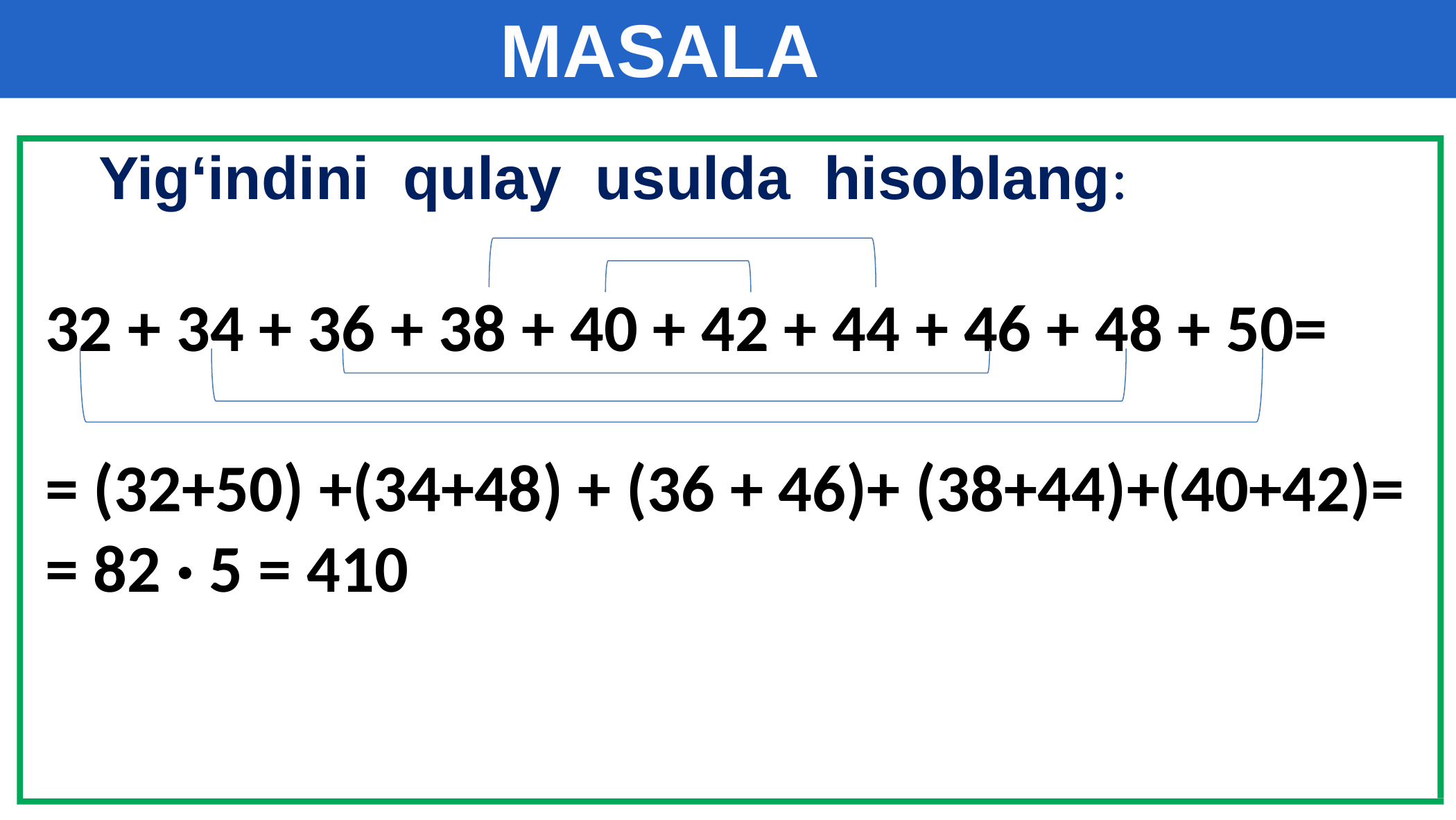

# MASALA

     Yig‘indini  qulay  usulda  hisoblang:

  32 + 34 + 36 + 38 + 40 + 42 + 44 + 46 + 48 + 50=

  = (32+50) +(34+48) + (36 + 46)+ (38+44)+(40+42)=
  = 82 · 5 = 410